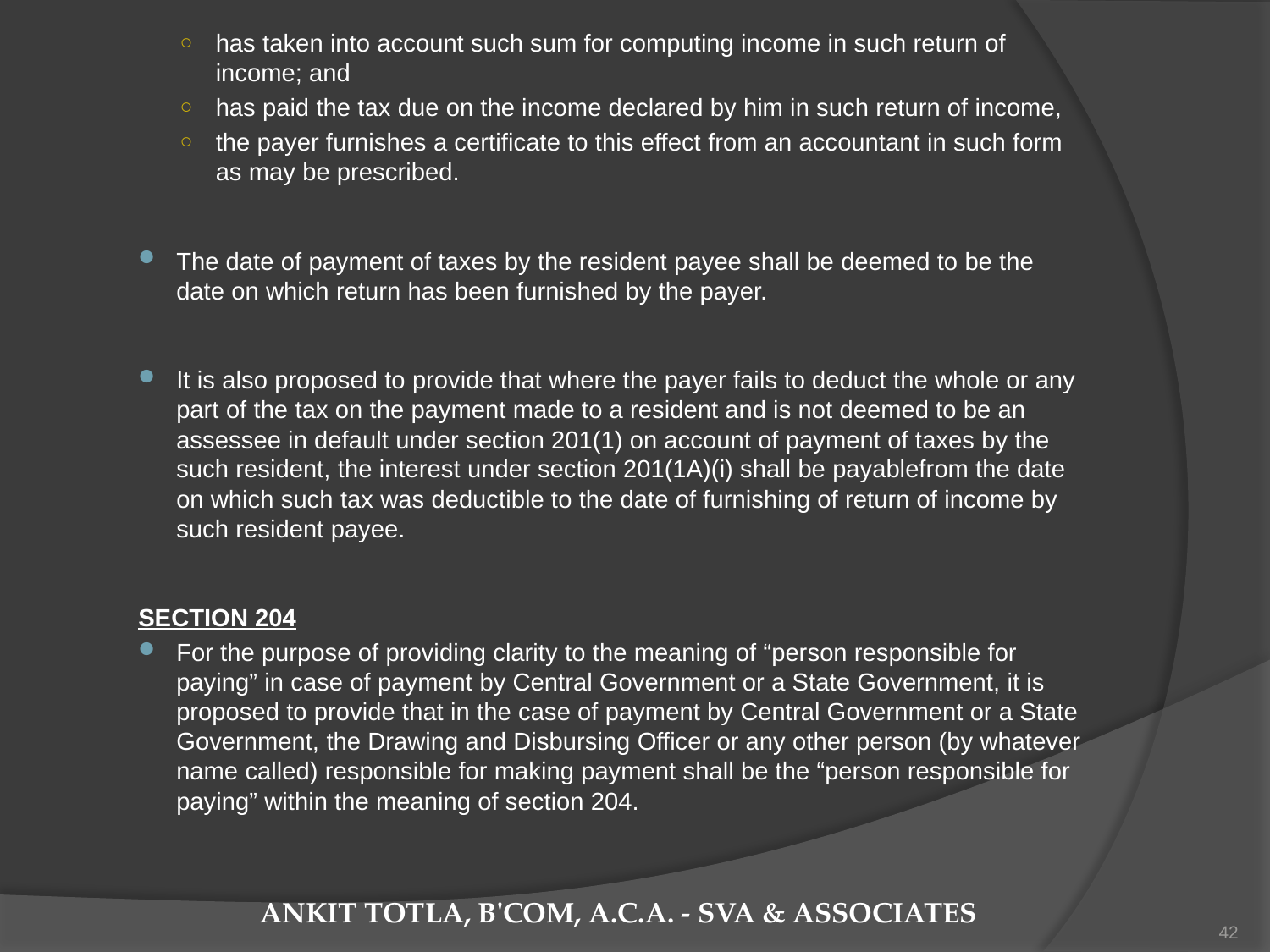

has taken into account such sum for computing income in such return of income; and
has paid the tax due on the income declared by him in such return of income,
the payer furnishes a certificate to this effect from an accountant in such form as may be prescribed.

The date of payment of taxes by the resident payee shall be deemed to be the date on which return has been furnished by the payer.

It is also proposed to provide that where the payer fails to deduct the whole or any part of the tax on the payment made to a resident and is not deemed to be an assessee in default under section 201(1) on account of payment of taxes by the such resident, the interest under section 201(1A)(i) shall be payablefrom the date on which such tax was deductible to the date of furnishing of return of income by such resident payee.

SECTION 204
For the purpose of providing clarity to the meaning of “person responsible for paying” in case of payment by Central Government or a State Government, it is proposed to provide that in the case of payment by Central Government or a State Government, the Drawing and Disbursing Officer or any other person (by whatever name called) responsible for making payment shall be the “person responsible for paying” within the meaning of section 204.
ANKIT TOTLA, B'COM, A.C.A. - SVA & ASSOCIATES
42